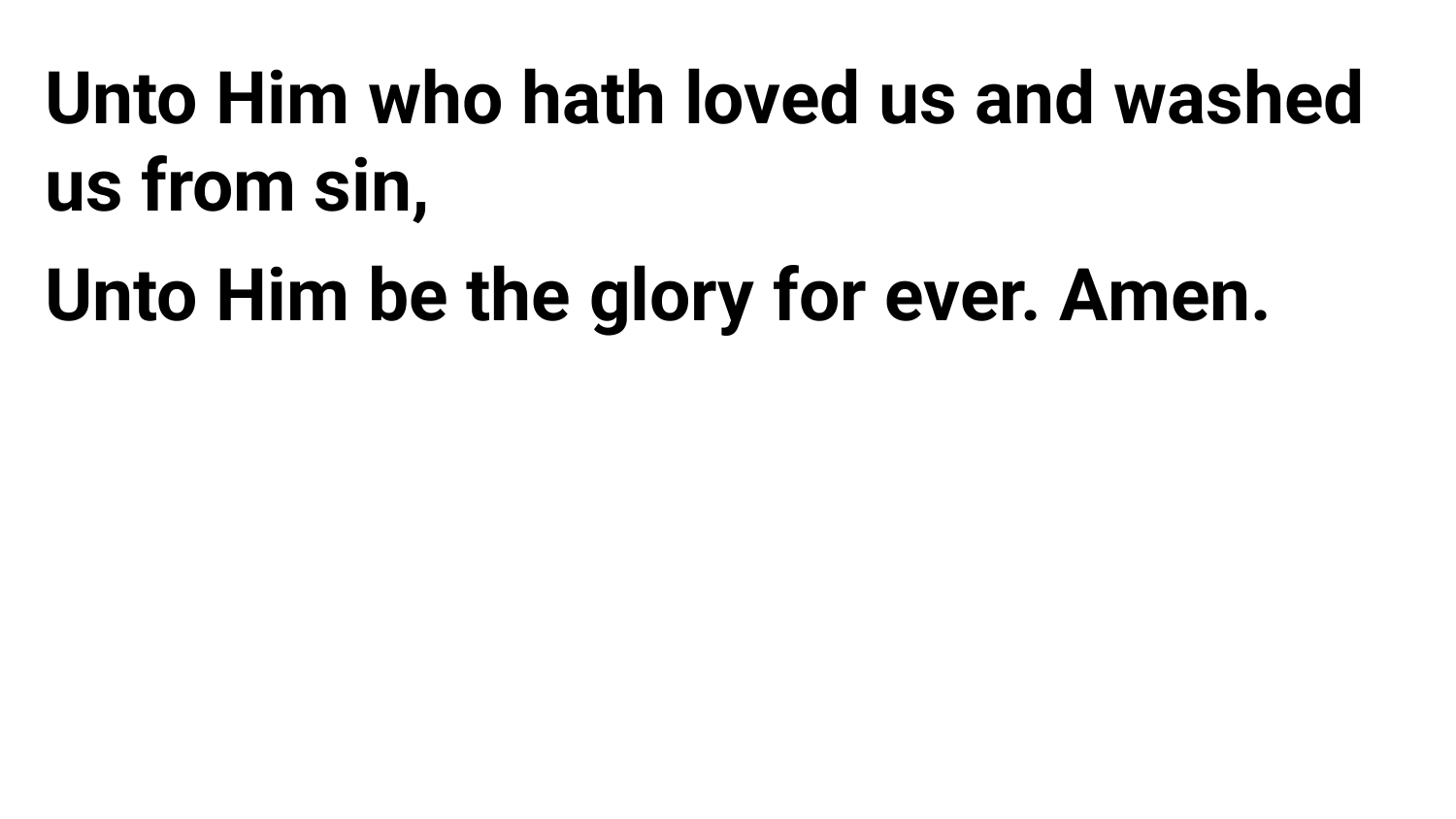

Unto Him who hath loved us and washed us from sin,
Unto Him be the glory for ever. Amen.